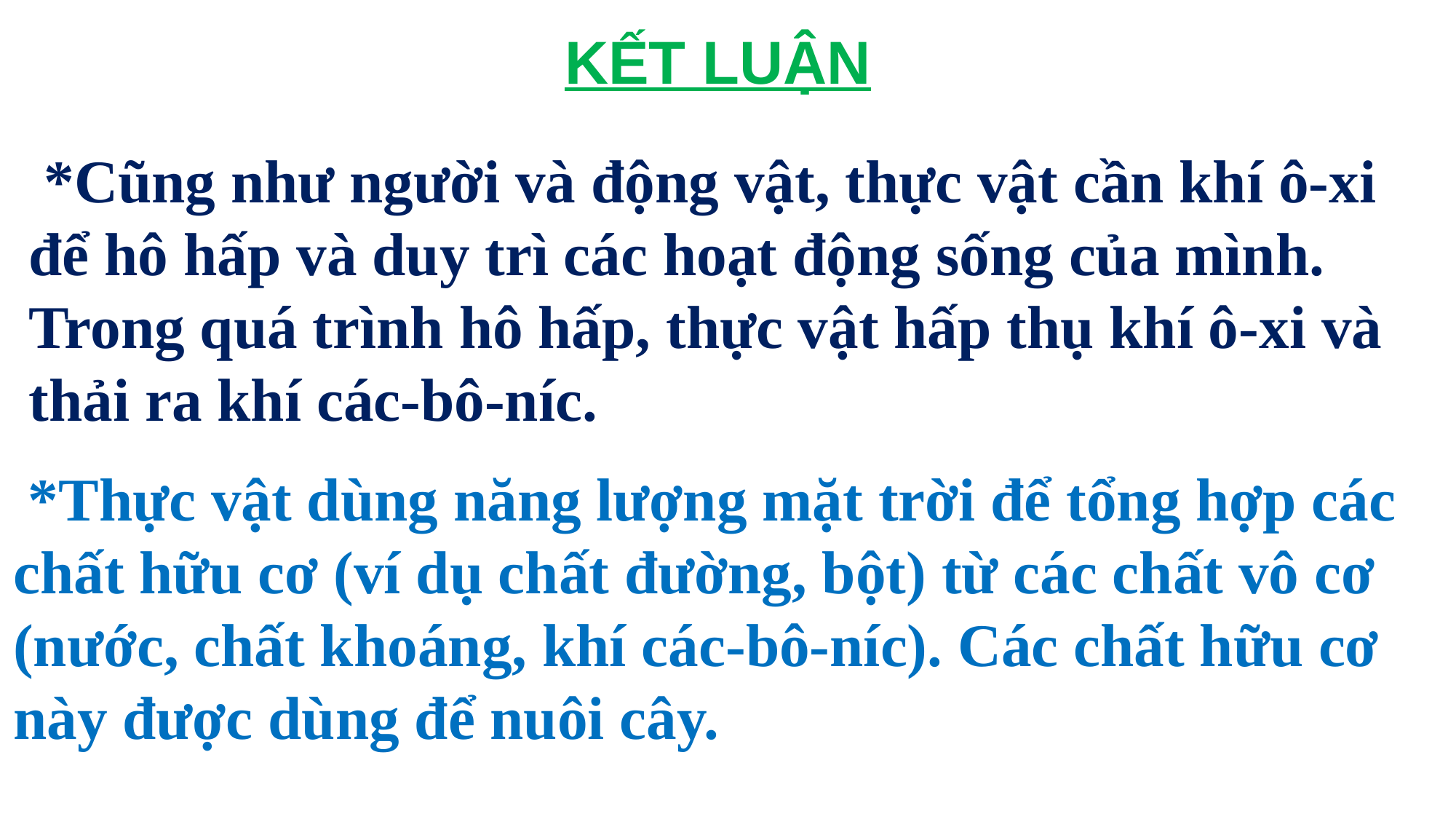

KẾT LUẬN
 *Cũng như người và động vật, thực vật cần khí ô-xi để hô hấp và duy trì các hoạt động sống của mình. Trong quá trình hô hấp, thực vật hấp thụ khí ô-xi và thải ra khí các-bô-níc.
 *Thực vật dùng năng lượng mặt trời để tổng hợp các chất hữu cơ (ví dụ chất đường, bột) từ các chất vô cơ (nước, chất khoáng, khí các-bô-níc). Các chất hữu cơ này được dùng để nuôi cây.